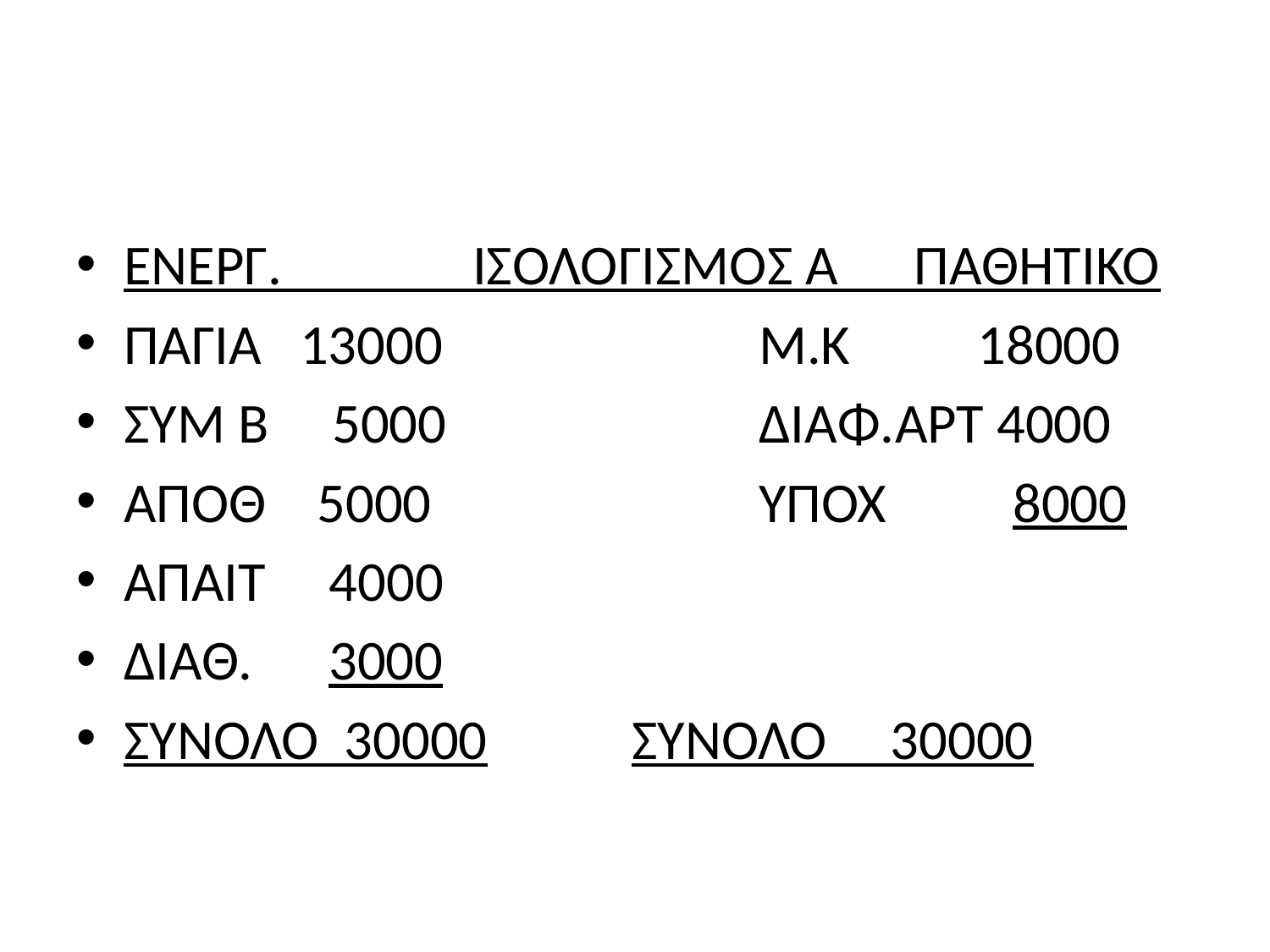

#
ΕΝΕΡΓ.               ΙΣΟΛΟΓΙΣΜΟΣ Α      ΠΑΘΗΤΙΚΟ
ΠΑΓΙΑ   13000			Μ.Κ          18000
ΣΥΜ Β     5000			ΔΙΑΦ.ΑΡΤ 4000
ΑΠΟΘ    5000			ΥΠΟΧ	8000
ΑΠΑΙΤ     4000
ΔΙΑΘ.      3000
ΣΥΝΟΛΟ  30000		ΣΥΝΟΛΟ     30000